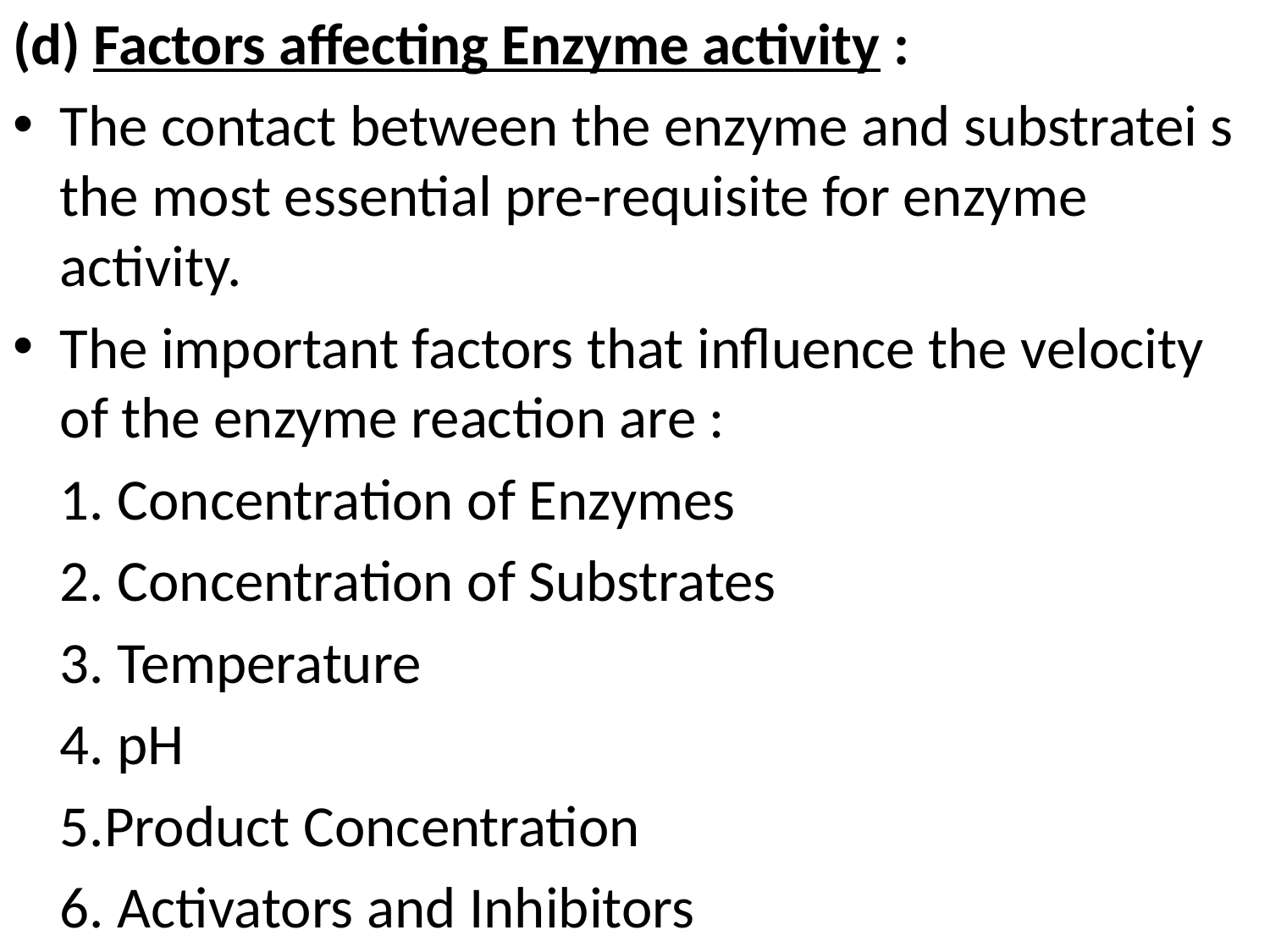

(d) Factors affecting Enzyme activity :
The contact between the enzyme and substratei s the most essential pre-requisite for enzyme activity.
The important factors that influence the velocity of the enzyme reaction are :
	1. Concentration of Enzymes
	2. Concentration of Substrates
	3. Temperature
	4. pH
	5.Product Concentration
	6. Activators and Inhibitors